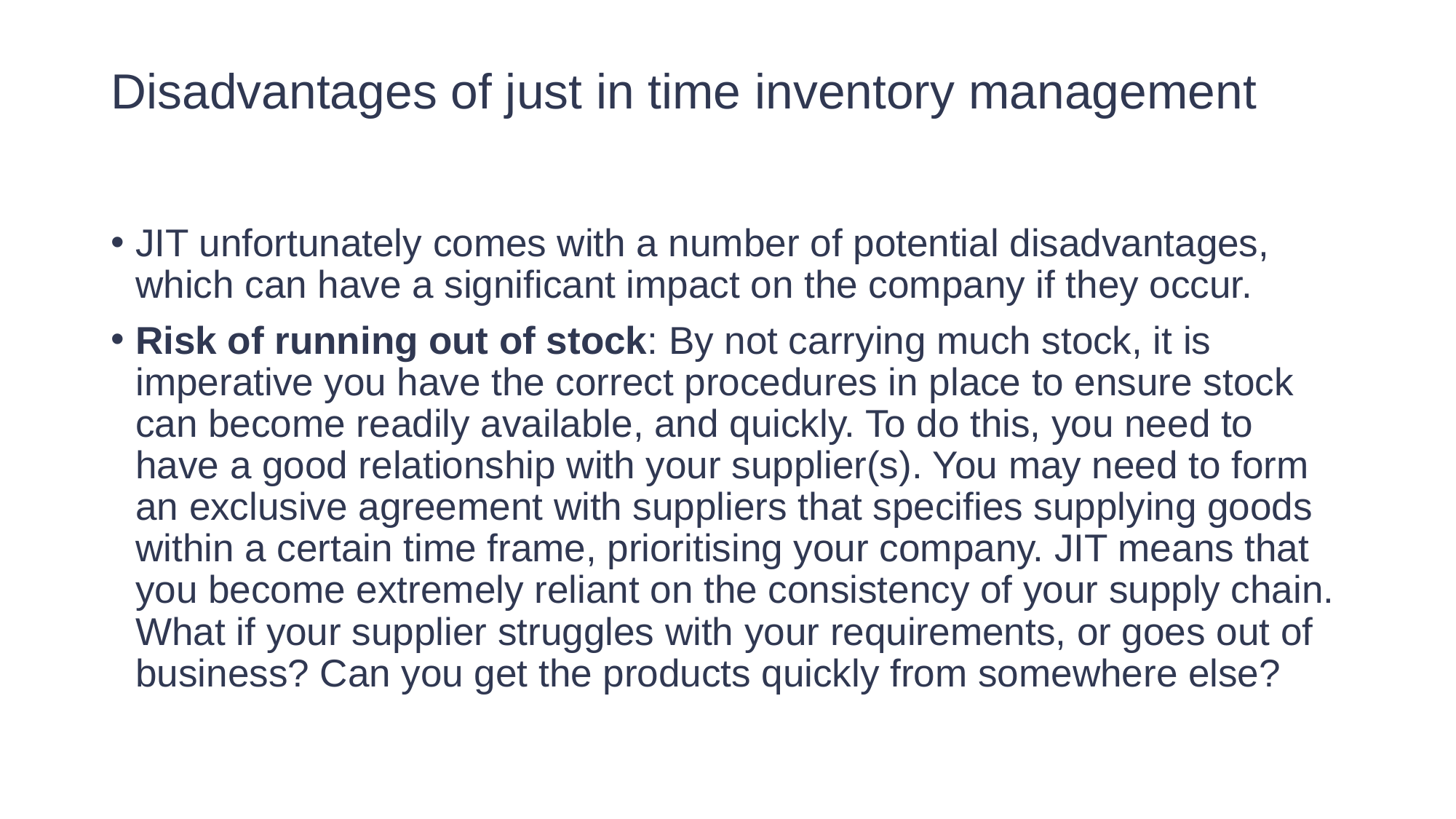

# Disadvantages of just in time inventory management
JIT unfortunately comes with a number of potential disadvantages, which can have a significant impact on the company if they occur.
Risk of running out of stock: By not carrying much stock, it is imperative you have the correct procedures in place to ensure stock can become readily available, and quickly. To do this, you need to have a good relationship with your supplier(s). You may need to form an exclusive agreement with suppliers that specifies supplying goods within a certain time frame, prioritising your company. JIT means that you become extremely reliant on the consistency of your supply chain. What if your supplier struggles with your requirements, or goes out of business? Can you get the products quickly from somewhere else?